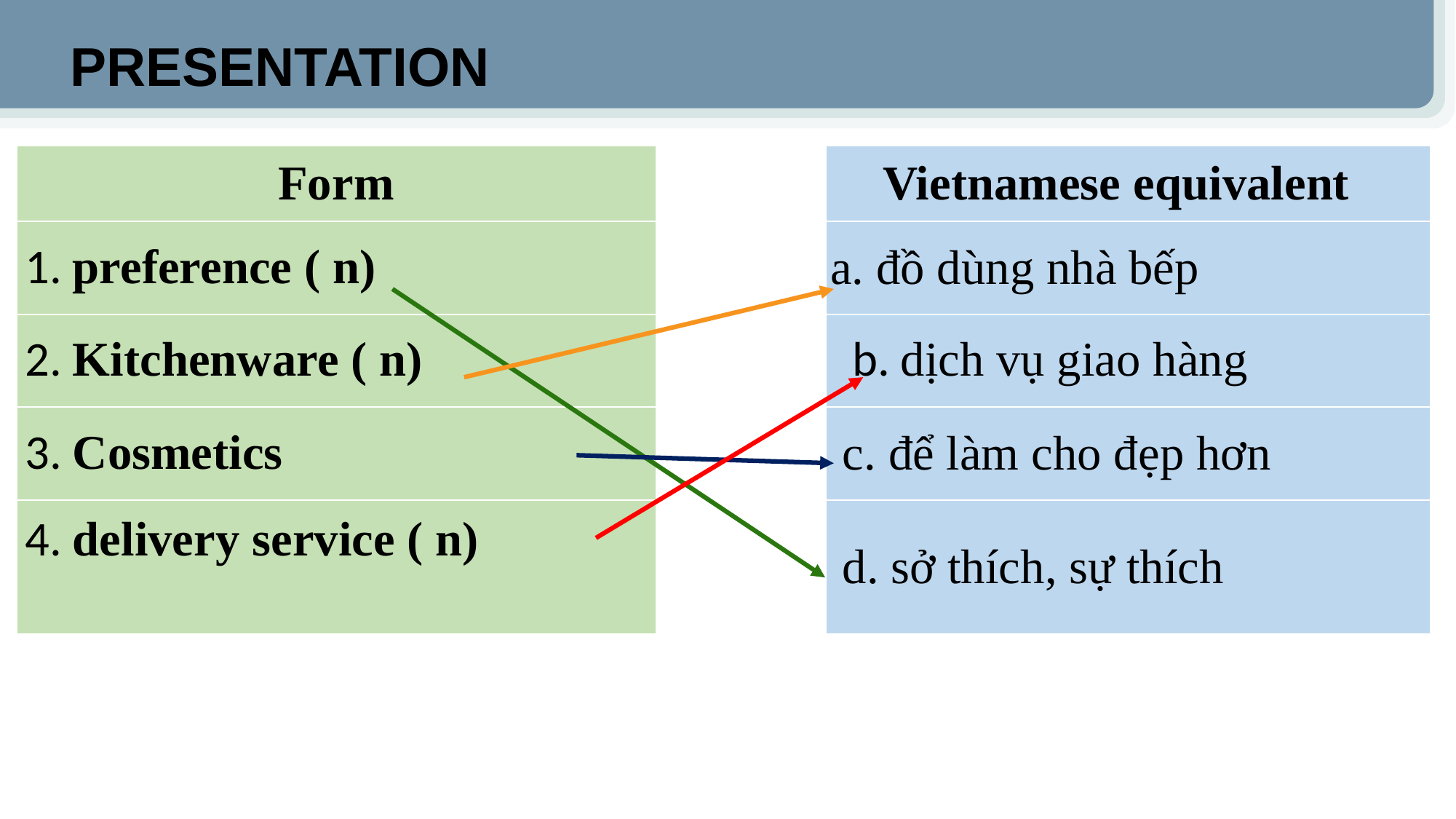

PRESENTATION
| Form |  | Vietnamese equivalent |
| --- | --- | --- |
| 1. preference ( n) |  | a. đồ dùng nhà bếp |
| 2. Kitchenware ( n) |  | b. dịch vụ giao hàng |
| 3. Cosmetics |  | c. để làm cho đẹp hơn |
| 4. delivery service ( n) |  | d. sở thích, sự thích |
|  |  |  |
|  |  |  |